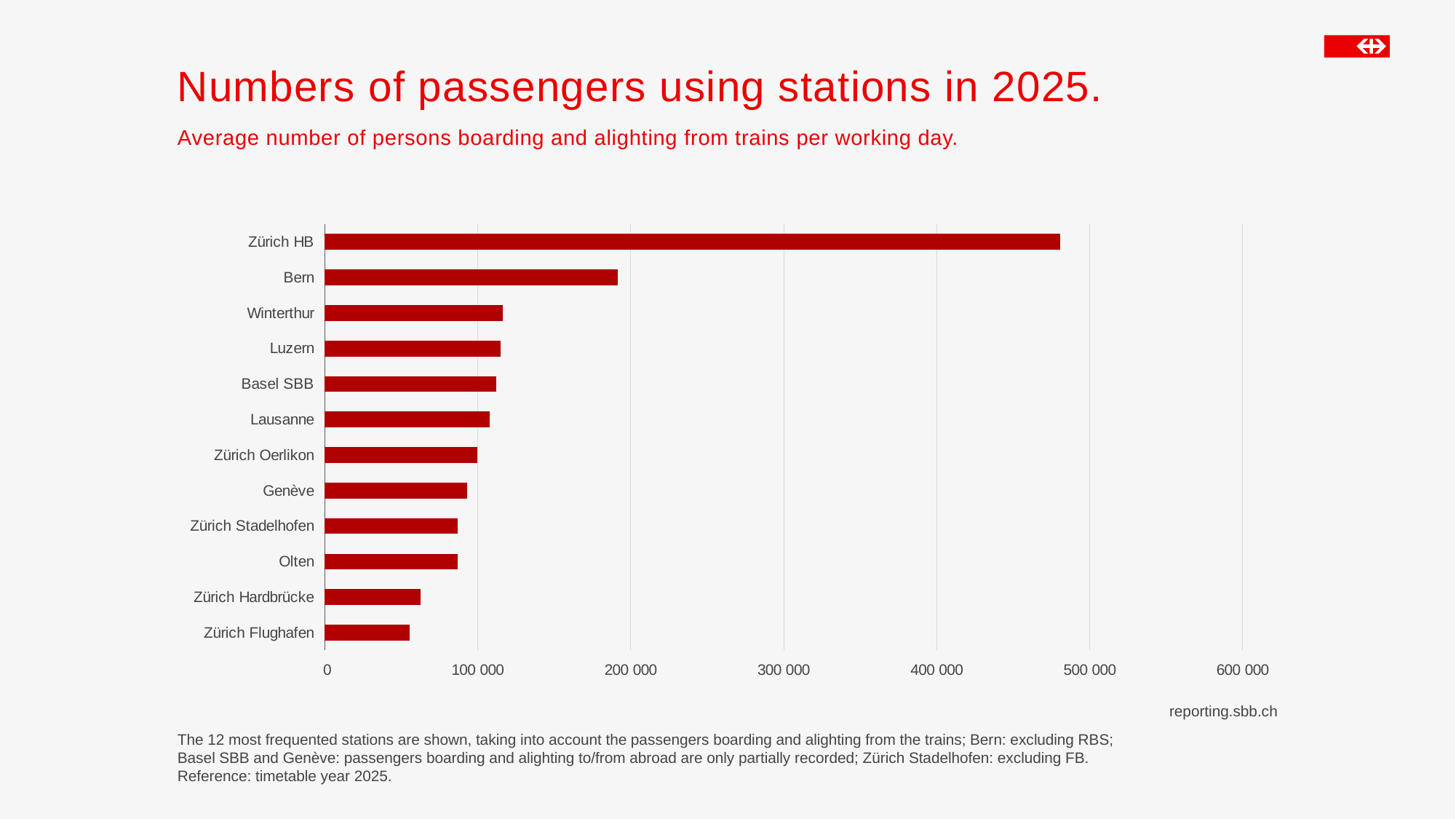

# Numbers of passengers using stations in 2025.
Average number of persons boarding and alighting from trains per working day.

### Chart

| Category | 2025 |
|---|---|
| Zürich Flughafen | 55500.0 |
| Zürich Hardbrücke | 62400.0 |
| Olten | 86700.0 |
| Zürich Stadelhofen | 86700.0 |
| Genève | 92900.0 |
| Zürich Oerlikon | 99900.0 |
| Lausanne | 107700.0 |
| Basel SBB | 112100.0 |
| Luzern | 114900.0 |
| Winterthur | 116400.0 |
| Bern | 191700.0 |
| Zürich HB | 480900.0 |
reporting.sbb.ch
The 12 most frequented stations are shown, taking into account the passengers boarding and alighting from the trains; Bern: excluding RBS; Basel SBB and Genève: passengers boarding and alighting to/from abroad are only partially recorded; Zürich Stadelhofen: excluding FB. Reference: timetable year 2025.